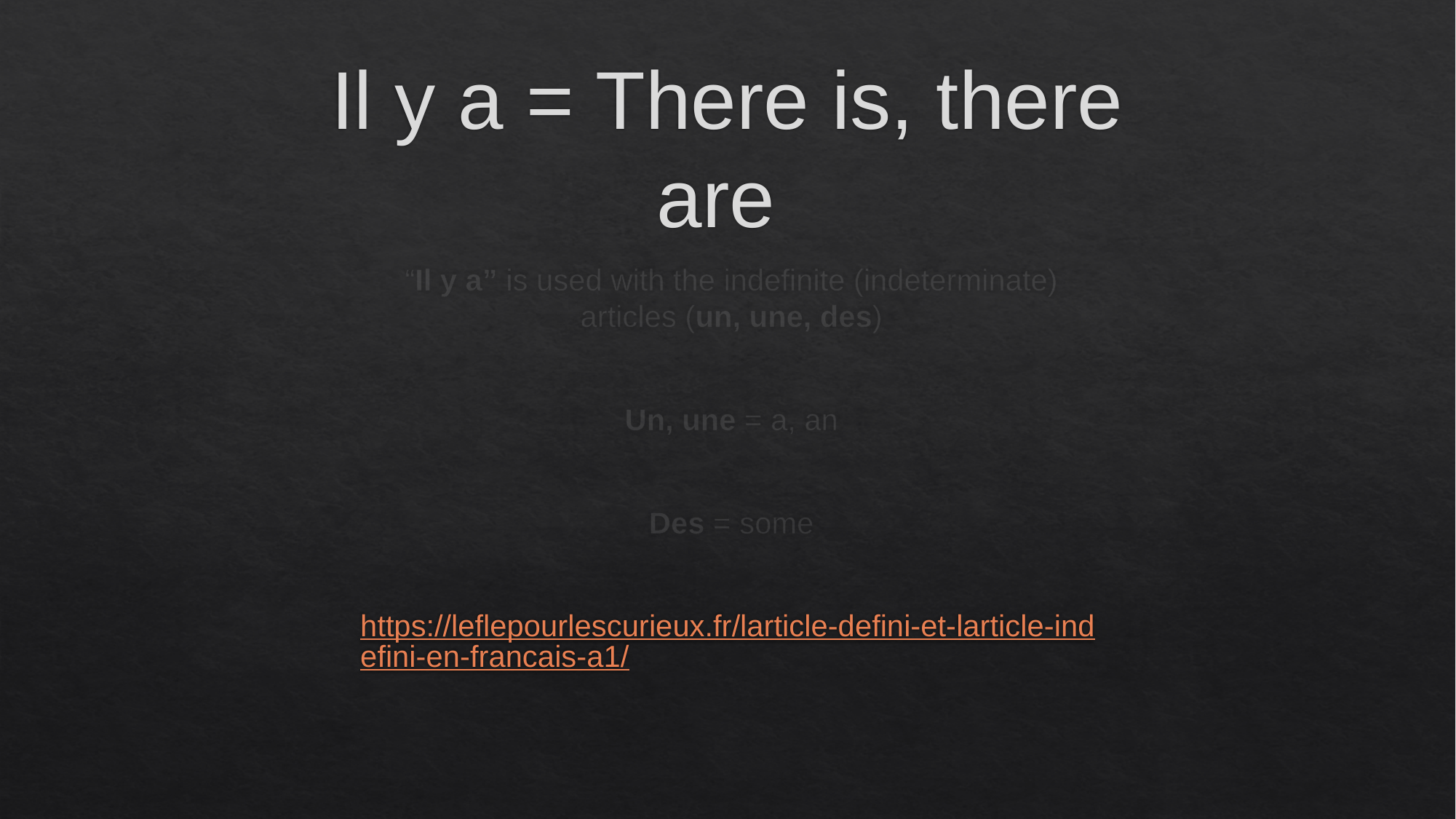

# Il y a = There is, there are
“Il y a” is used with the indefinite (indeterminate) articles (un, une, des)

Un, une = a, an

Des = some

https://leflepourlescurieux.fr/larticle-defini-et-larticle-indefini-en-francais-a1/